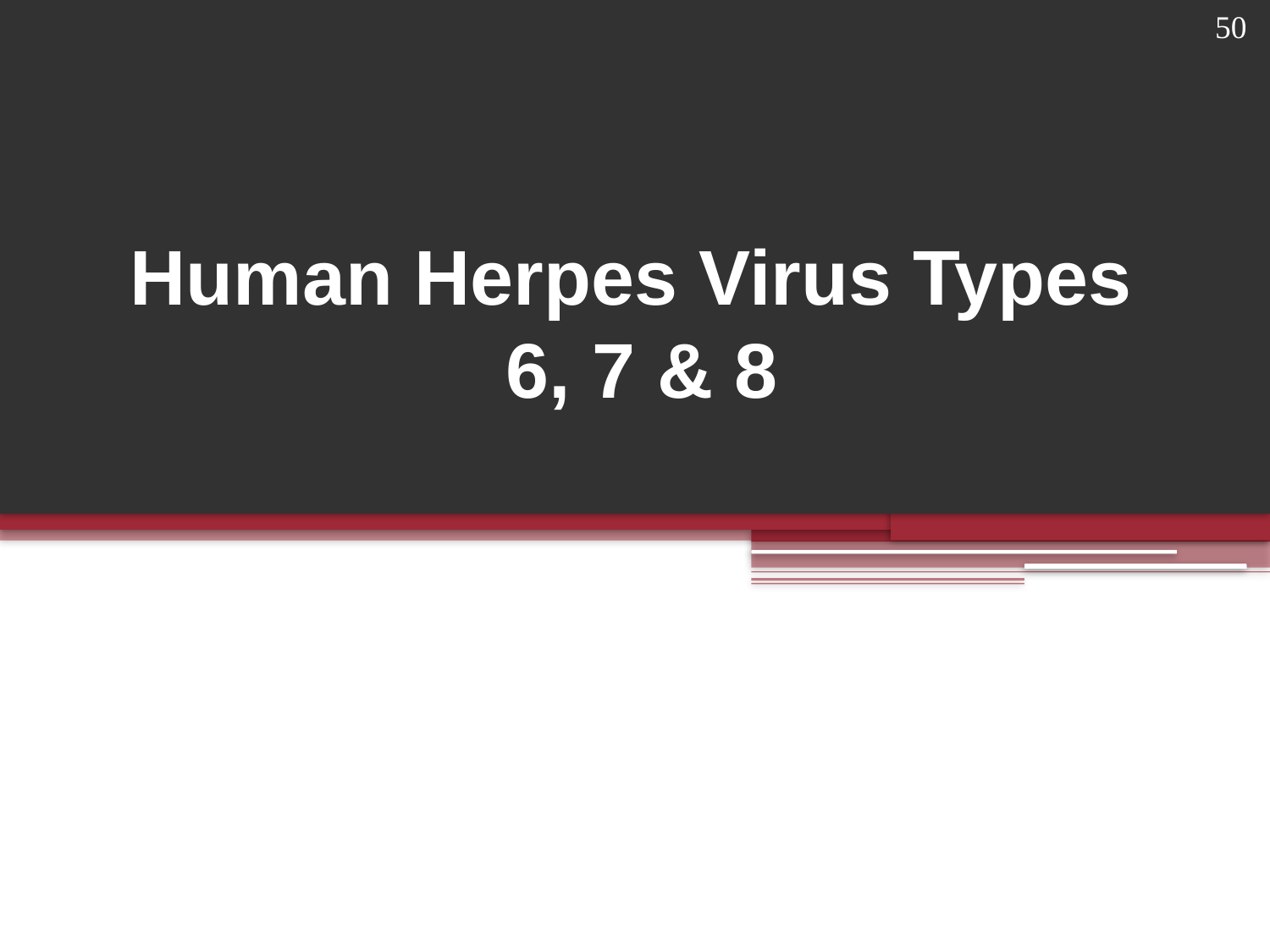

50
# Human Herpes Virus Types 6, 7 & 8